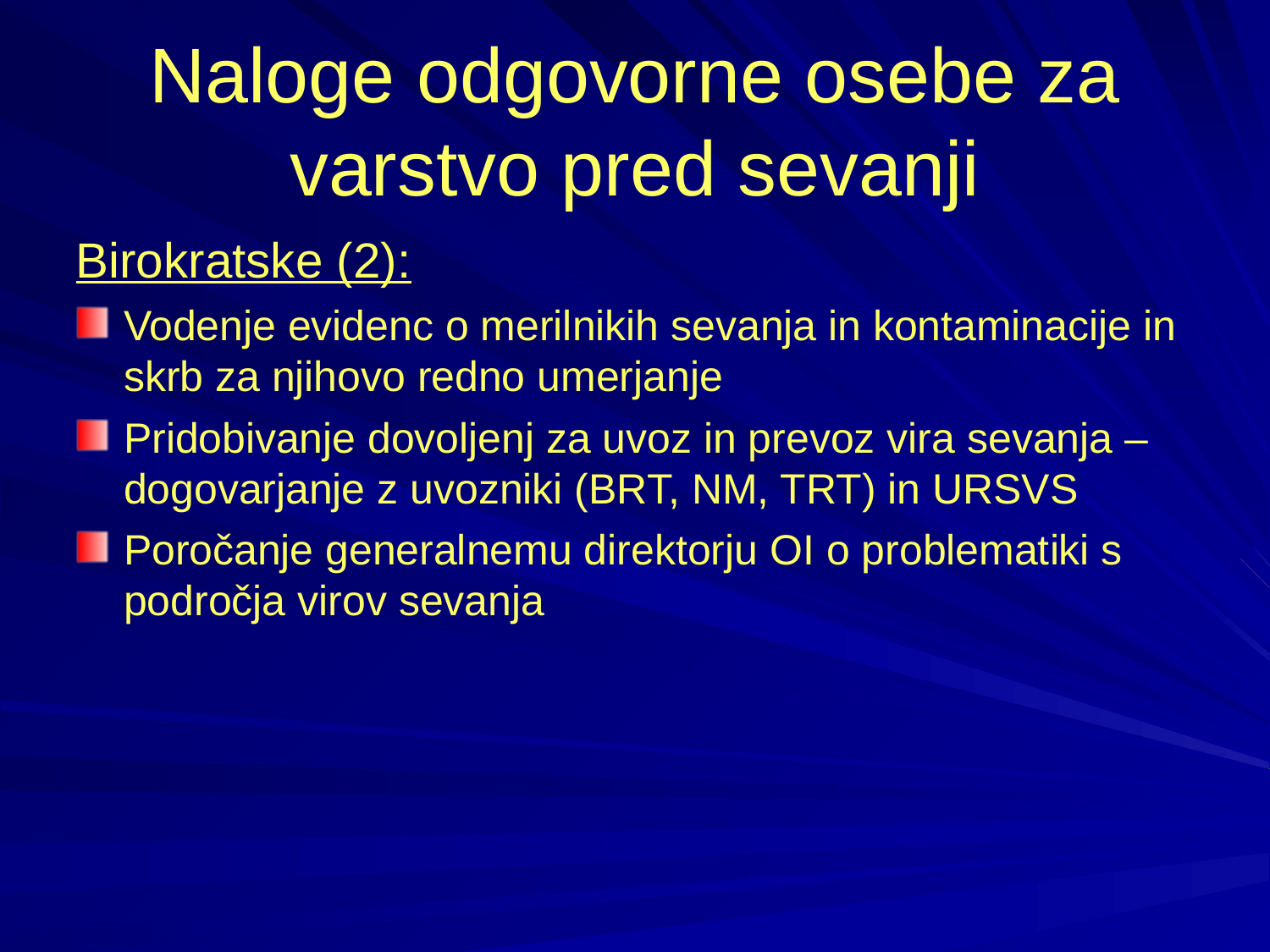

# Naloge odgovorne osebe za varstvo pred sevanji
Birokratske (2):
Vodenje evidenc o merilnikih sevanja in kontaminacije in skrb za njihovo redno umerjanje
Pridobivanje dovoljenj za uvoz in prevoz vira sevanja – dogovarjanje z uvozniki (BRT, NM, TRT) in URSVS
Poročanje generalnemu direktorju OI o problematiki s področja virov sevanja